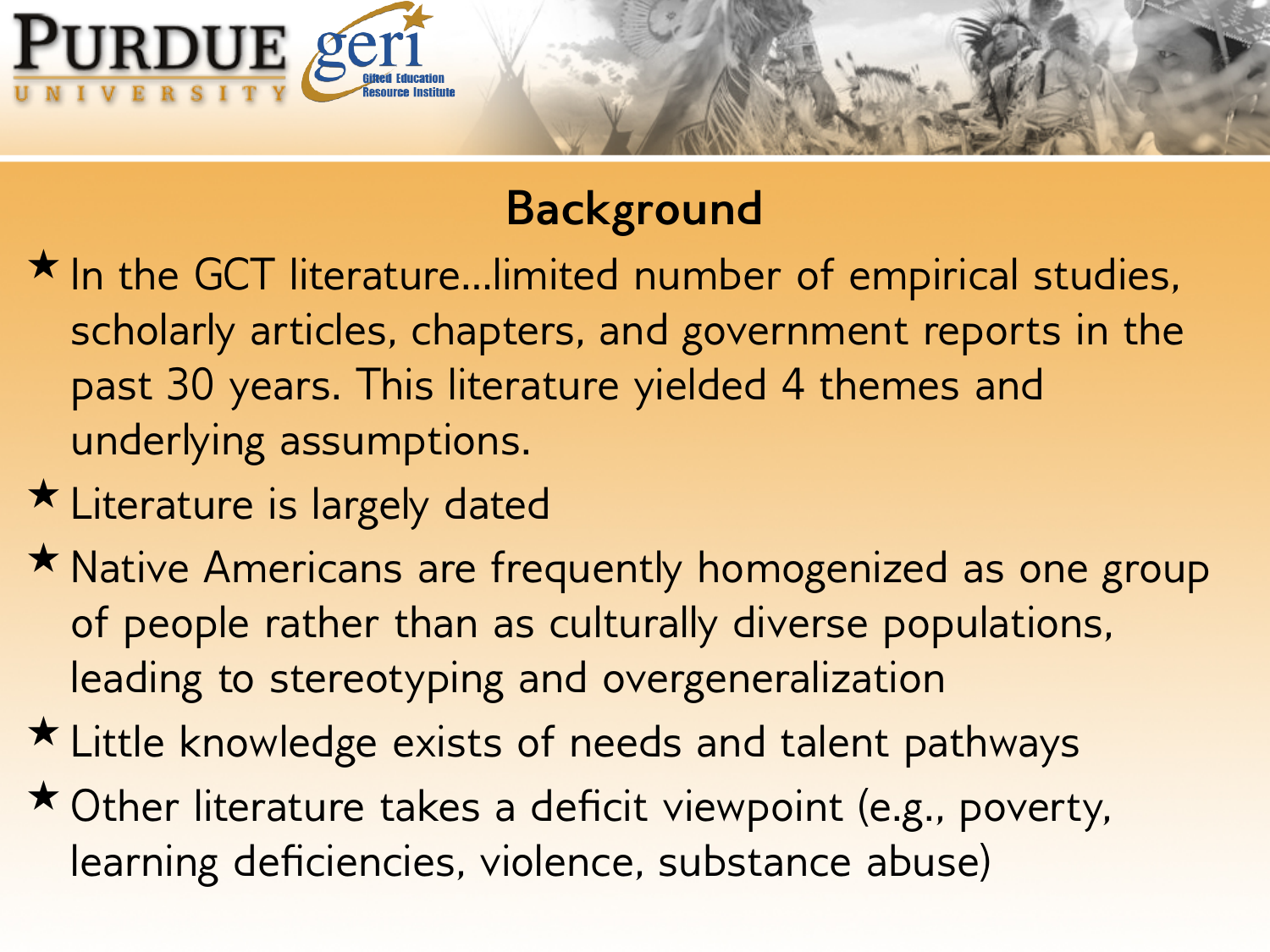

Background
In the GCT literature…limited number of empirical studies, scholarly articles, chapters, and government reports in the past 30 years. This literature yielded 4 themes and underlying assumptions.
Literature is largely dated
Native Americans are frequently homogenized as one group of people rather than as culturally diverse populations, leading to stereotyping and overgeneralization
Little knowledge exists of needs and talent pathways
Other literature takes a deficit viewpoint (e.g., poverty, learning deficiencies, violence, substance abuse)